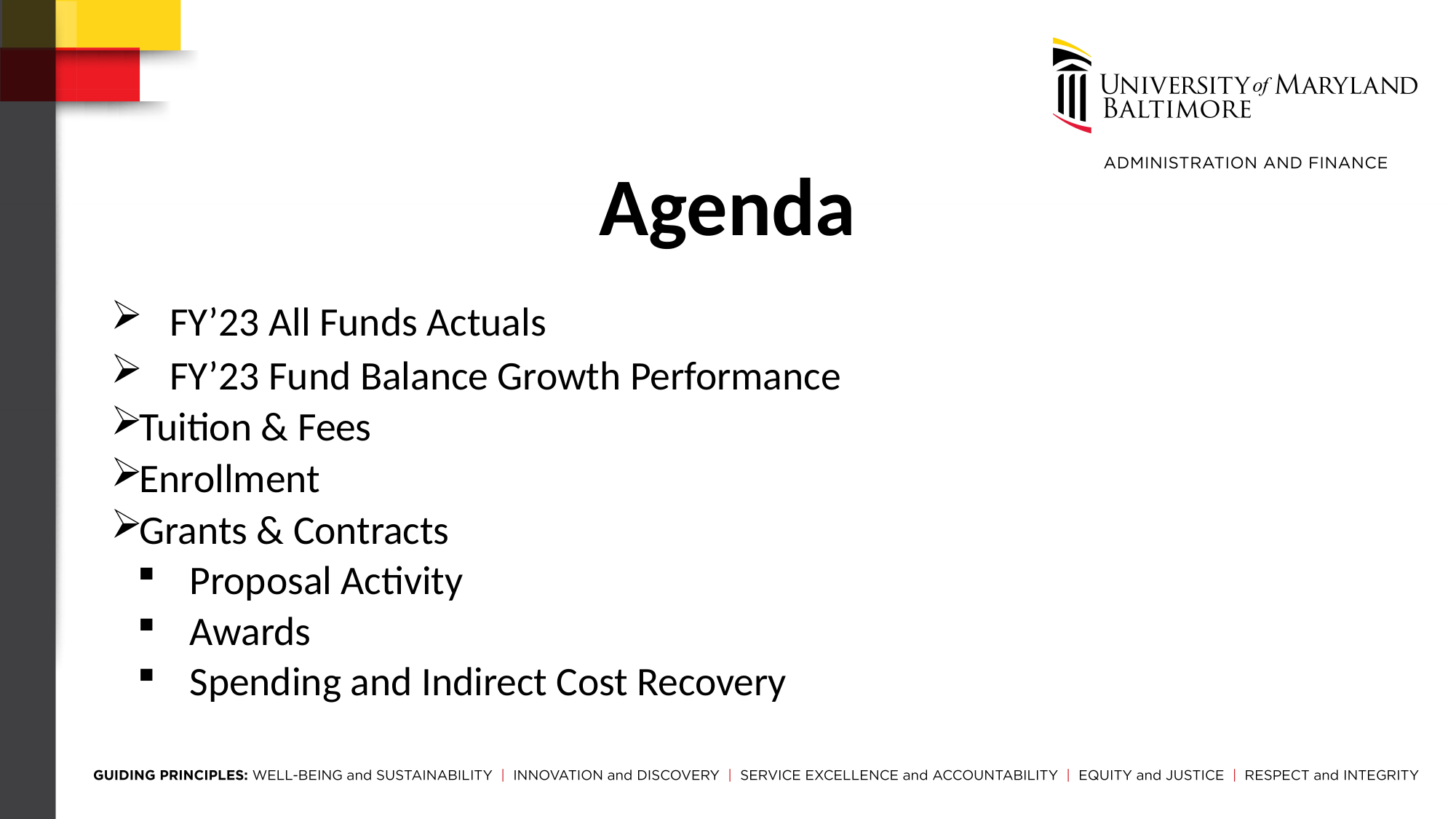

# Agenda
FY’23 All Funds Actuals
FY’23 Fund Balance Growth Performance
Tuition & Fees
Enrollment
Grants & Contracts
Proposal Activity
Awards
Spending and Indirect Cost Recovery